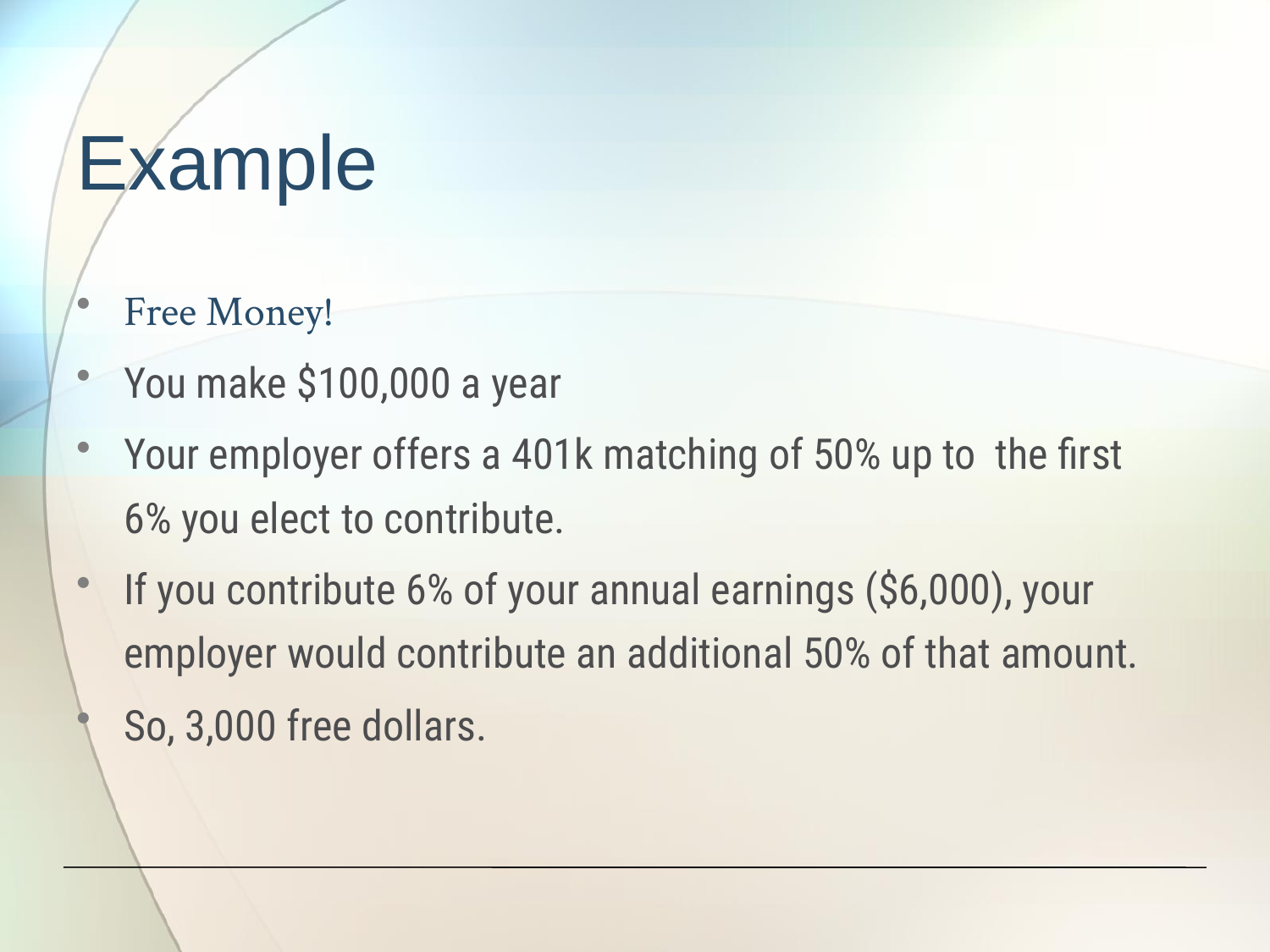

# Example
Free Money!
You make $100,000 a year
Your employer offers a 401k matching of 50% up to  the first 6% you elect to contribute.
If you contribute 6% of your annual earnings ($6,000), your employer would contribute an additional 50% of that amount.
So, 3,000 free dollars.